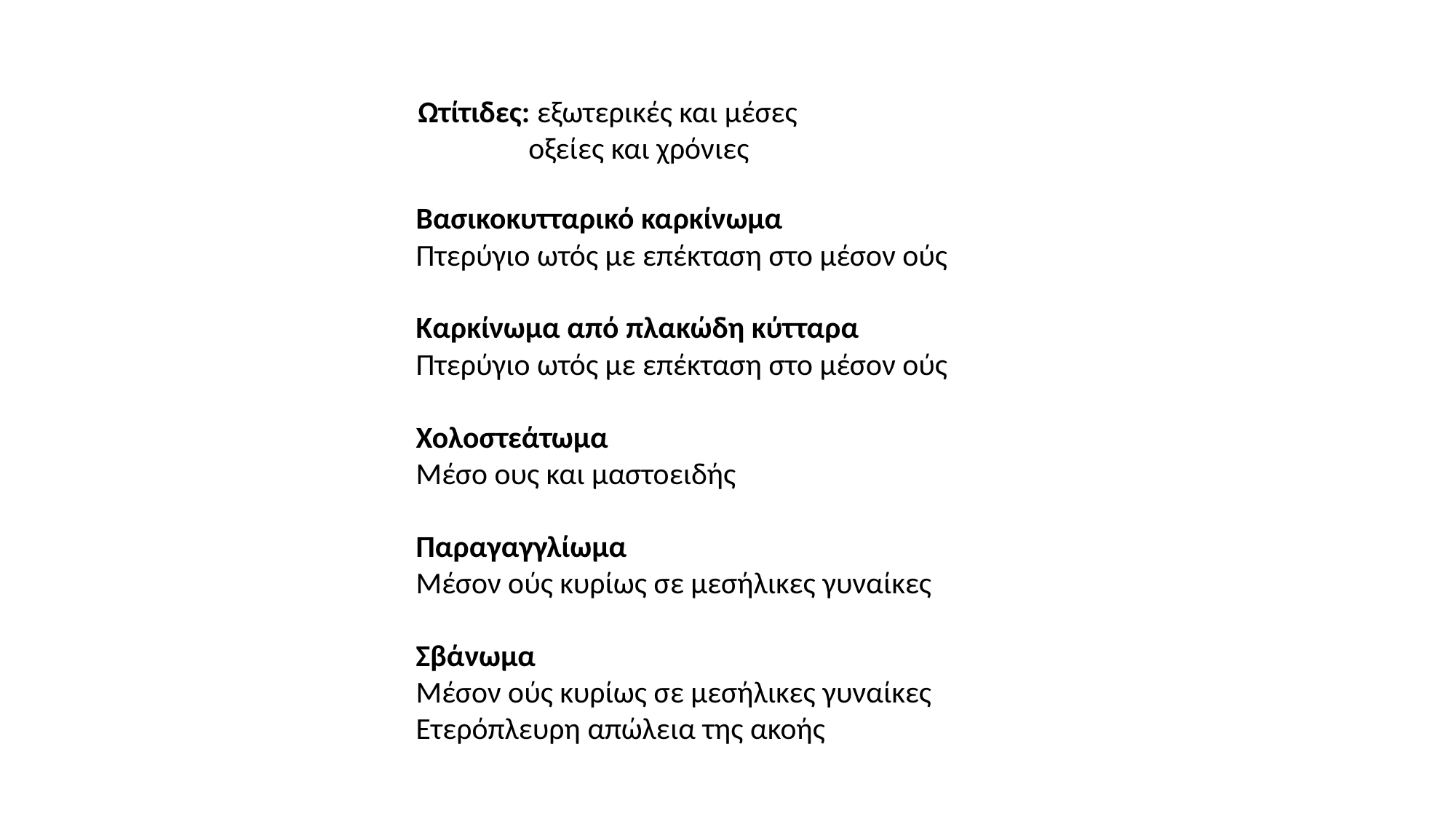

Ωτίτιδες: εξωτερικές και μέσες
                οξείες και χρόνιες
Βασικοκυτταρικό καρκίνωμα
Πτερύγιο ωτός με επέκταση στο μέσον ούς

Καρκίνωμα από πλακώδη κύτταρα
Πτερύγιο ωτός με επέκταση στο μέσον ούς

Χολοστεάτωμα
Μέσο ους και μαστοειδής

Παραγαγγλίωμα
Μέσον ούς κυρίως σε μεσήλικες γυναίκες

Σβάνωμα
Μέσον ούς κυρίως σε μεσήλικες γυναίκες
Ετερόπλευρη απώλεια της ακοής